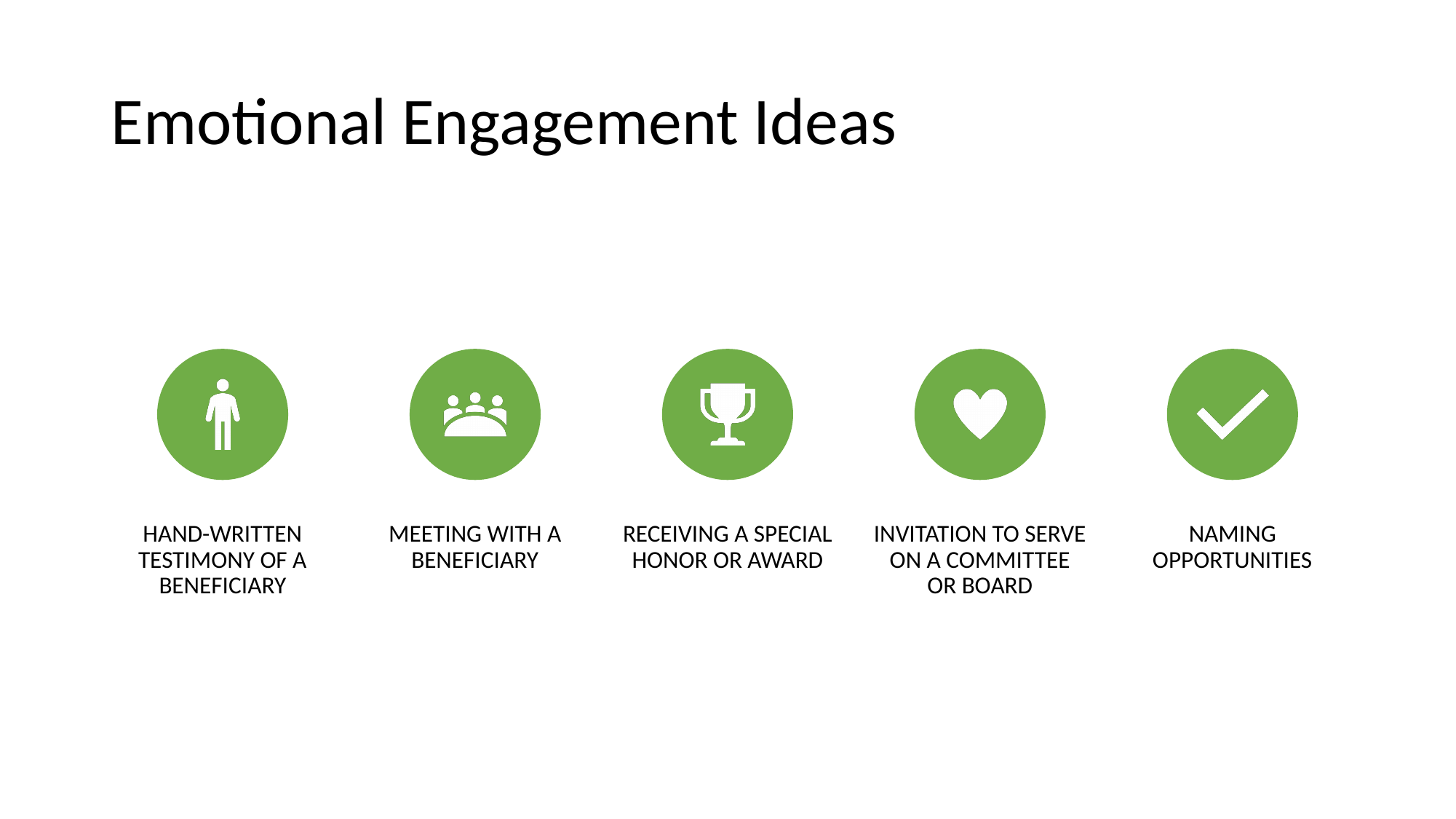

# Emotional Engagement Ideas
Hand-written testimony of a beneficiary
Meeting with a beneficiary
Receiving a special honor or award
Invitation to serve on a committee or board
Naming opportunities